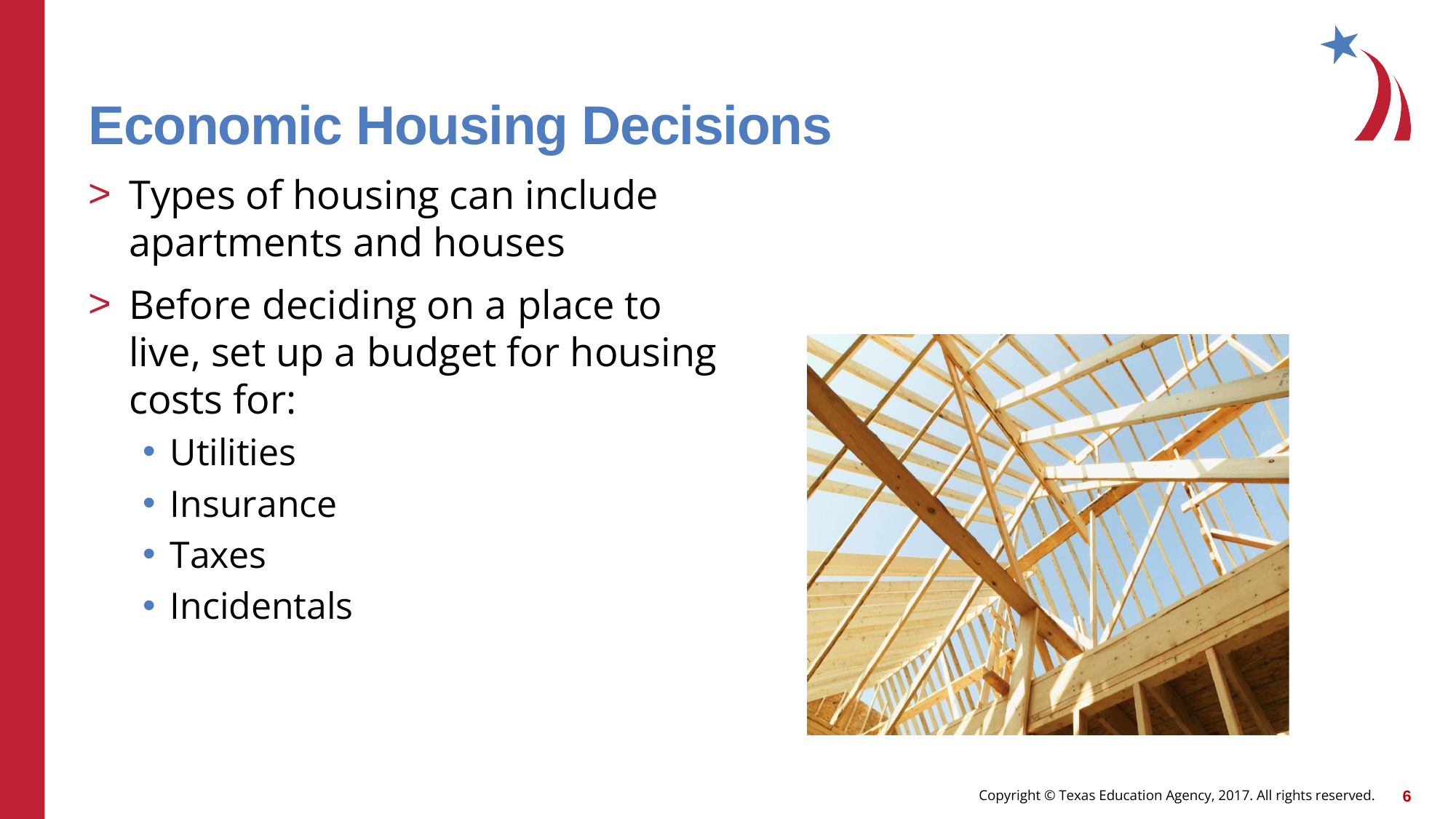

Economic Housing Decisions
Types of housing can include apartments and houses
Before deciding on a place to live, set up a budget for housing costs for:
Utilities
Insurance
Taxes
Incidentals